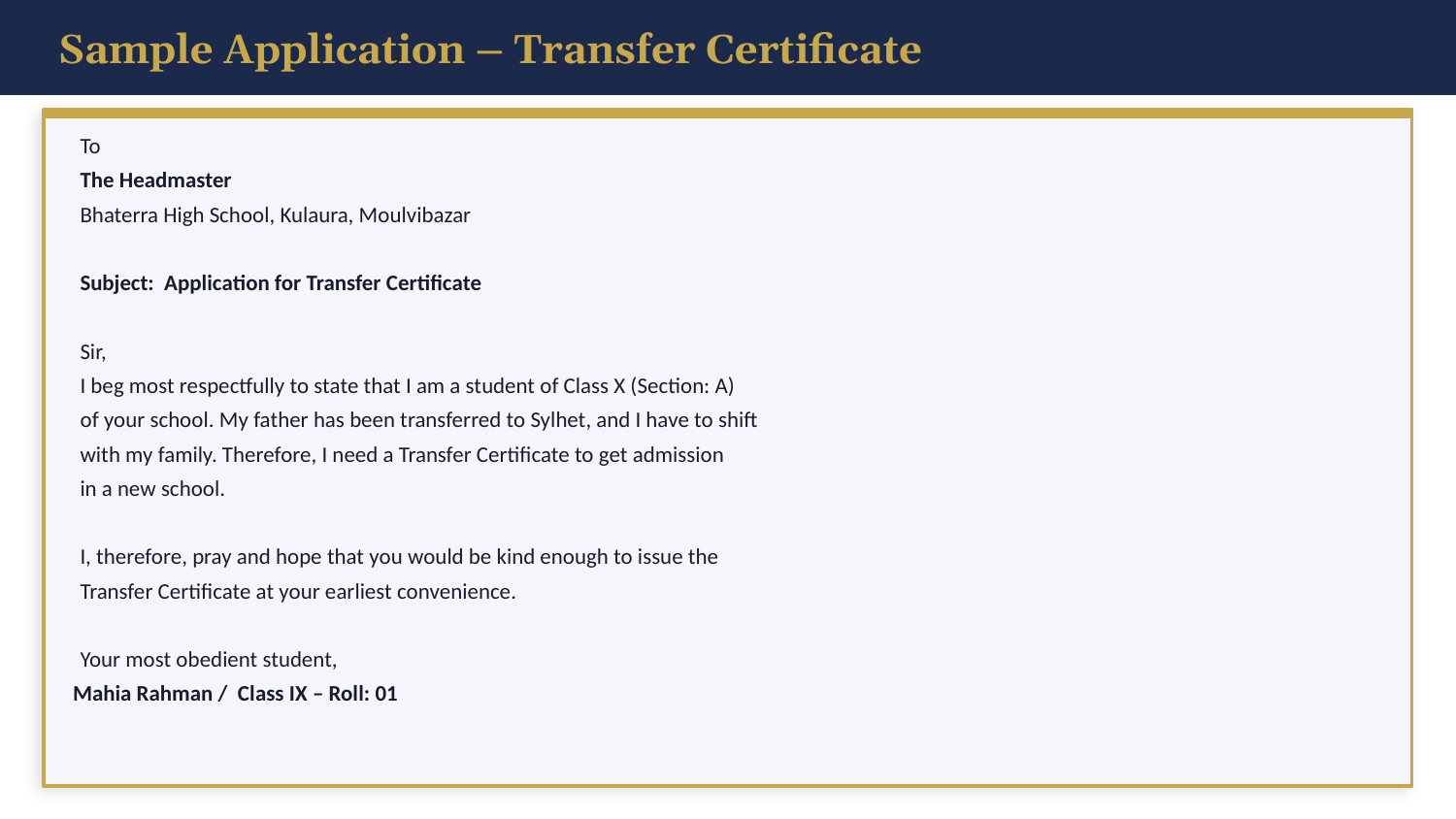

Sample Application – Transfer Certificate

To
The Headmaster
Bhaterra High School, Kulaura, Moulvibazar
Subject:  Application for Transfer Certificate
Sir,
I beg most respectfully to state that I am a student of Class X (Section: A)
of your school. My father has been transferred to Sylhet, and I have to shift
with my family. Therefore, I need a Transfer Certificate to get admission
in a new school.
I, therefore, pray and hope that you would be kind enough to issue the
Transfer Certificate at your earliest convenience.
Your most obedient student,
Mahia Rahman /  Class IX – Roll: 01